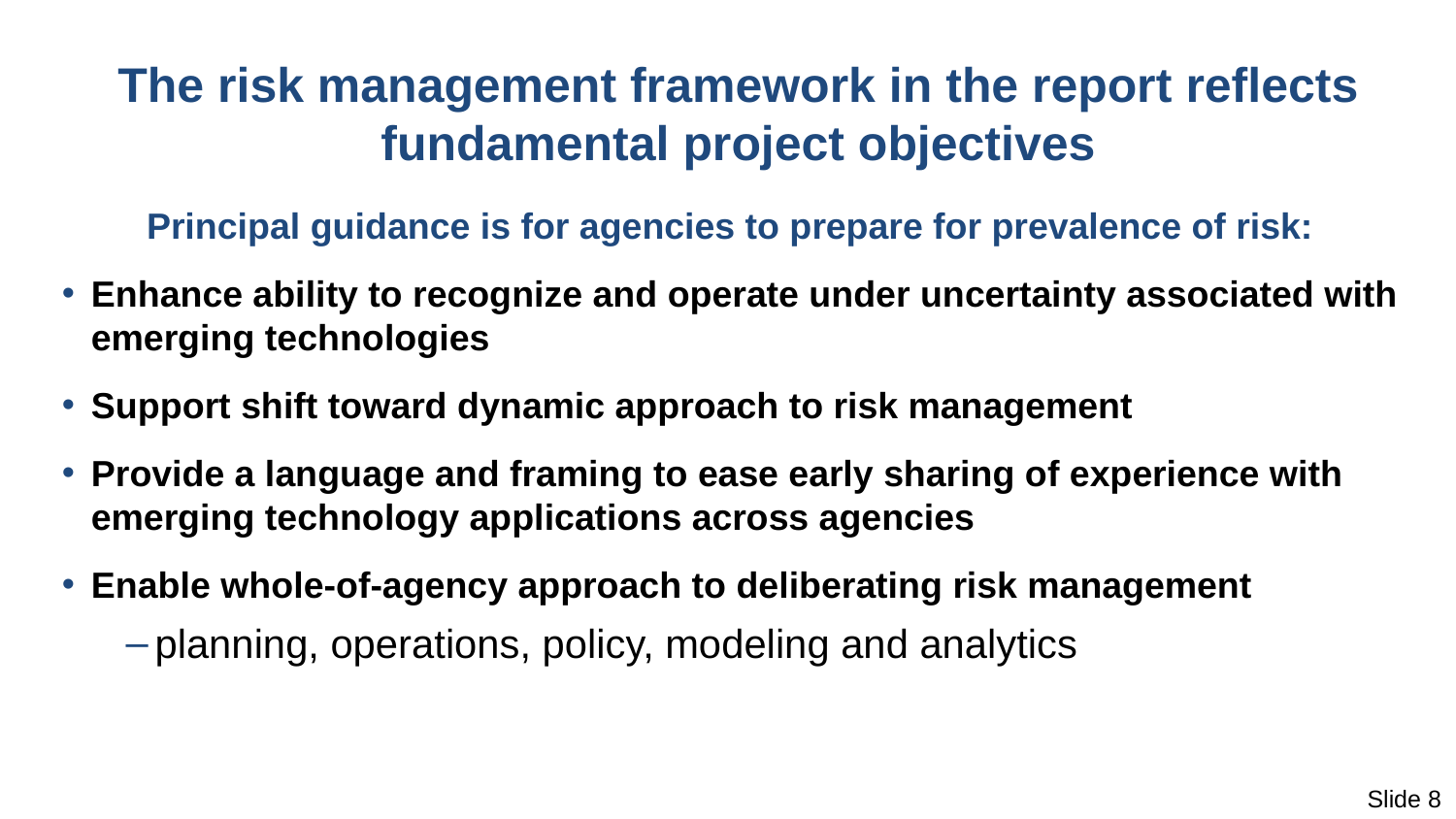

# The risk management framework in the report reflects fundamental project objectives
Principal guidance is for agencies to prepare for prevalence of risk:
Enhance ability to recognize and operate under uncertainty associated with emerging technologies
Support shift toward dynamic approach to risk management
Provide a language and framing to ease early sharing of experience with emerging technology applications across agencies
Enable whole-of-agency approach to deliberating risk management
planning, operations, policy, modeling and analytics